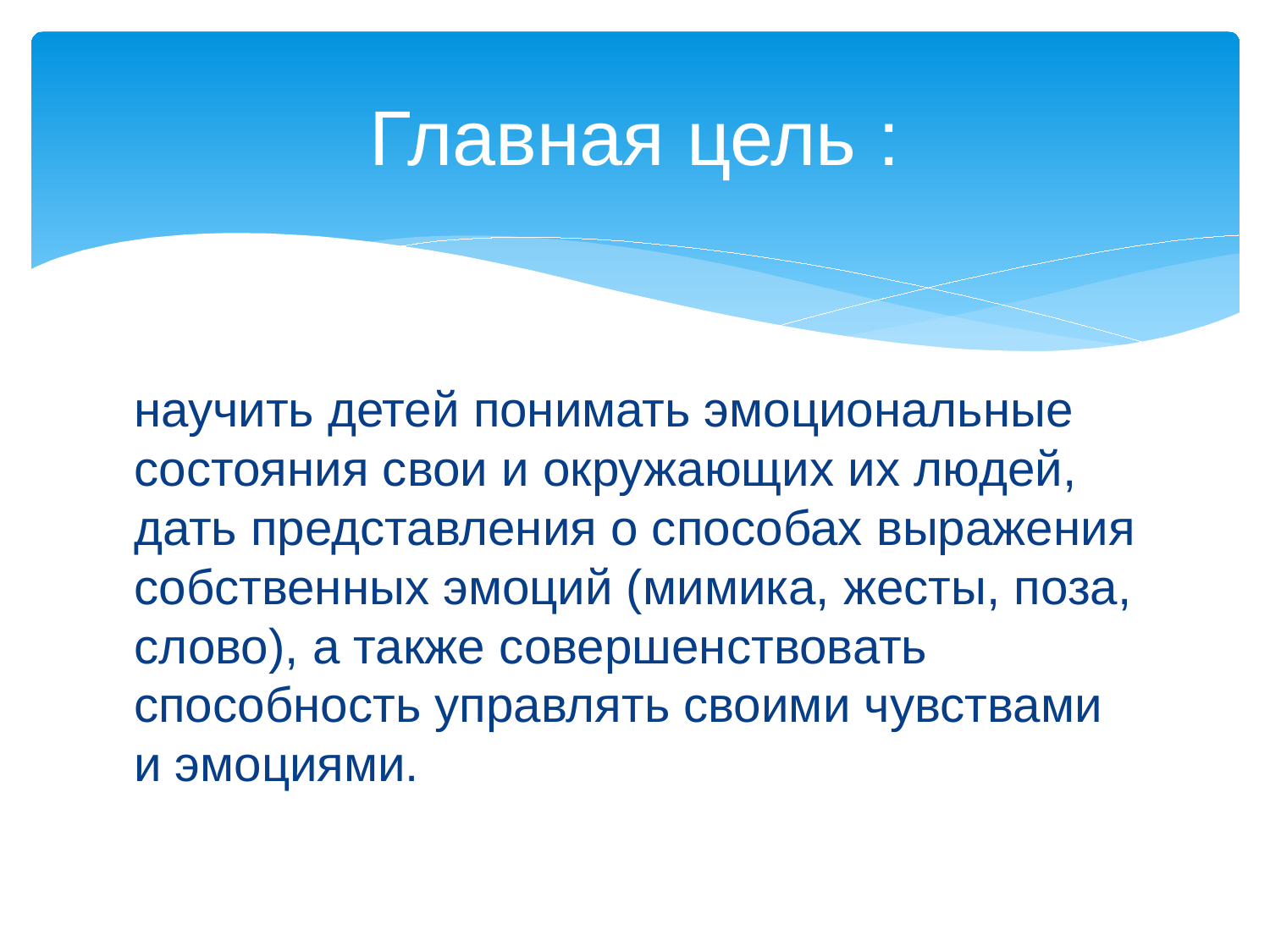

# Главная цель :
научить детей понимать эмоциональные состояния свои и окружающих их людей, дать представления о способах выражения собственных эмоций (мимика, жесты, поза, слово), а также совершенствовать способность управлять своими чувствами и эмоциями.